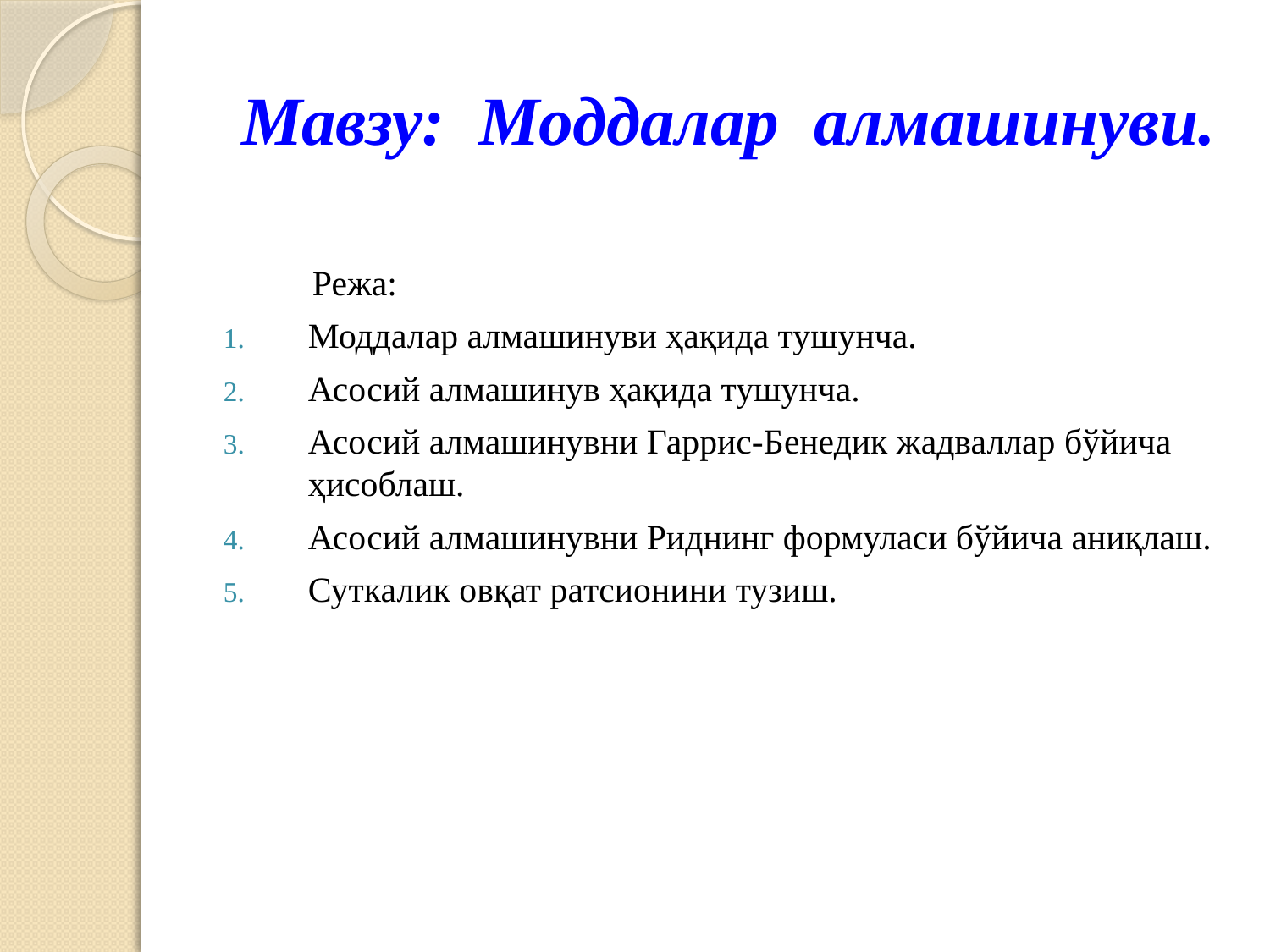

# Мавзу:  Моддалар  алмашинуви.

          Режа:
Моддалар алмашинуви ҳақида тушунча.
Асосий алмашинув ҳақида тушунча.
Асосий алмашинувни Гаррис-Бенедик жадваллар бўйича ҳисоблаш.
Асосий алмашинувни Риднинг формуласи бўйича аниқлаш.
Суткалик овқат ратсионини тузиш.